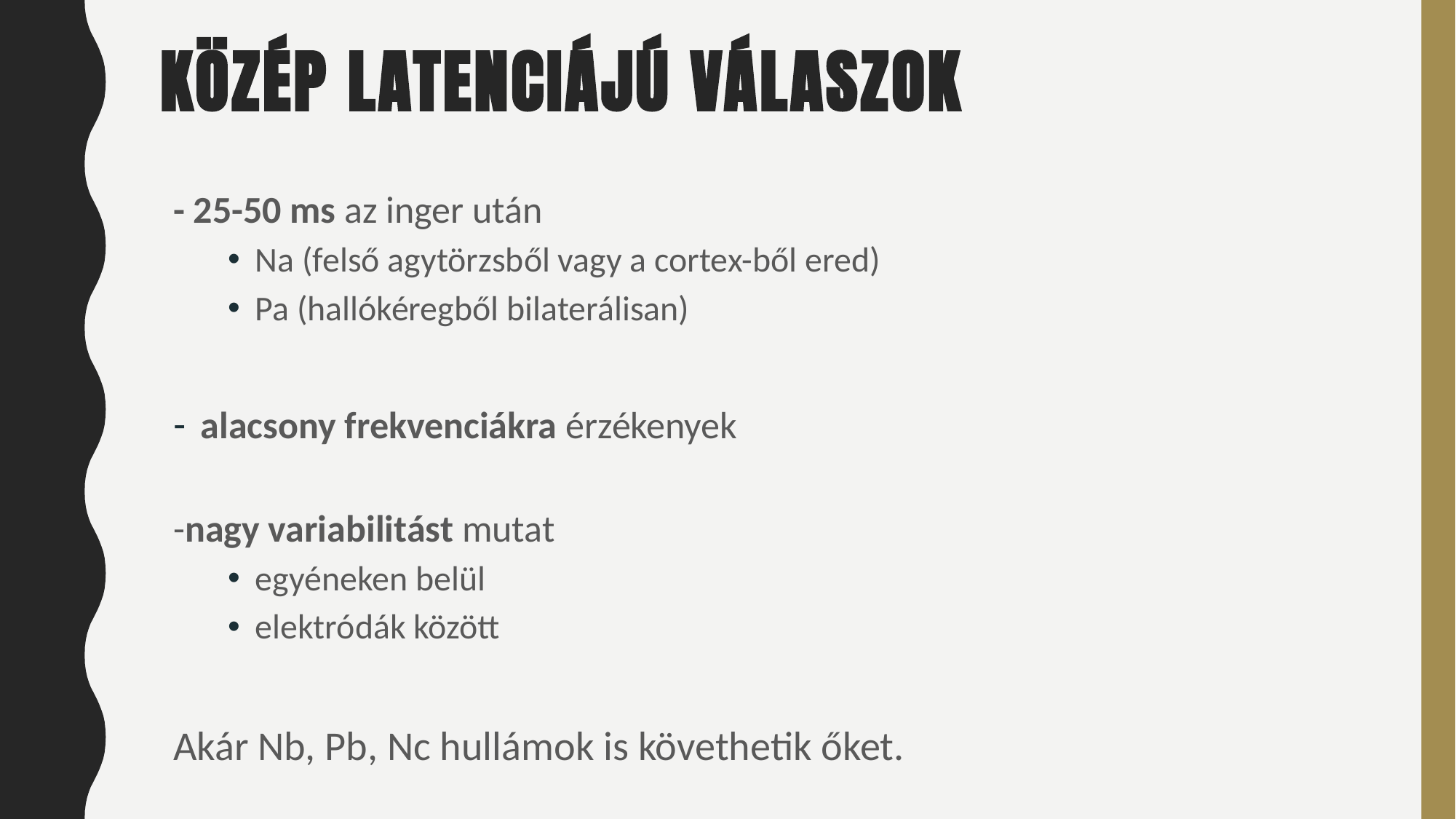

# Közép latenciájú válaszok
- 25-50 ms az inger után
Na (felső agytörzsből vagy a cortex-ből ered)
Pa (hallókéregből bilaterálisan)

alacsony frekvenciákra érzékenyek

-nagy variabilitást mutat
egyéneken belül
elektródák között

Akár Nb, Pb, Nc hullámok is követhetik őket.